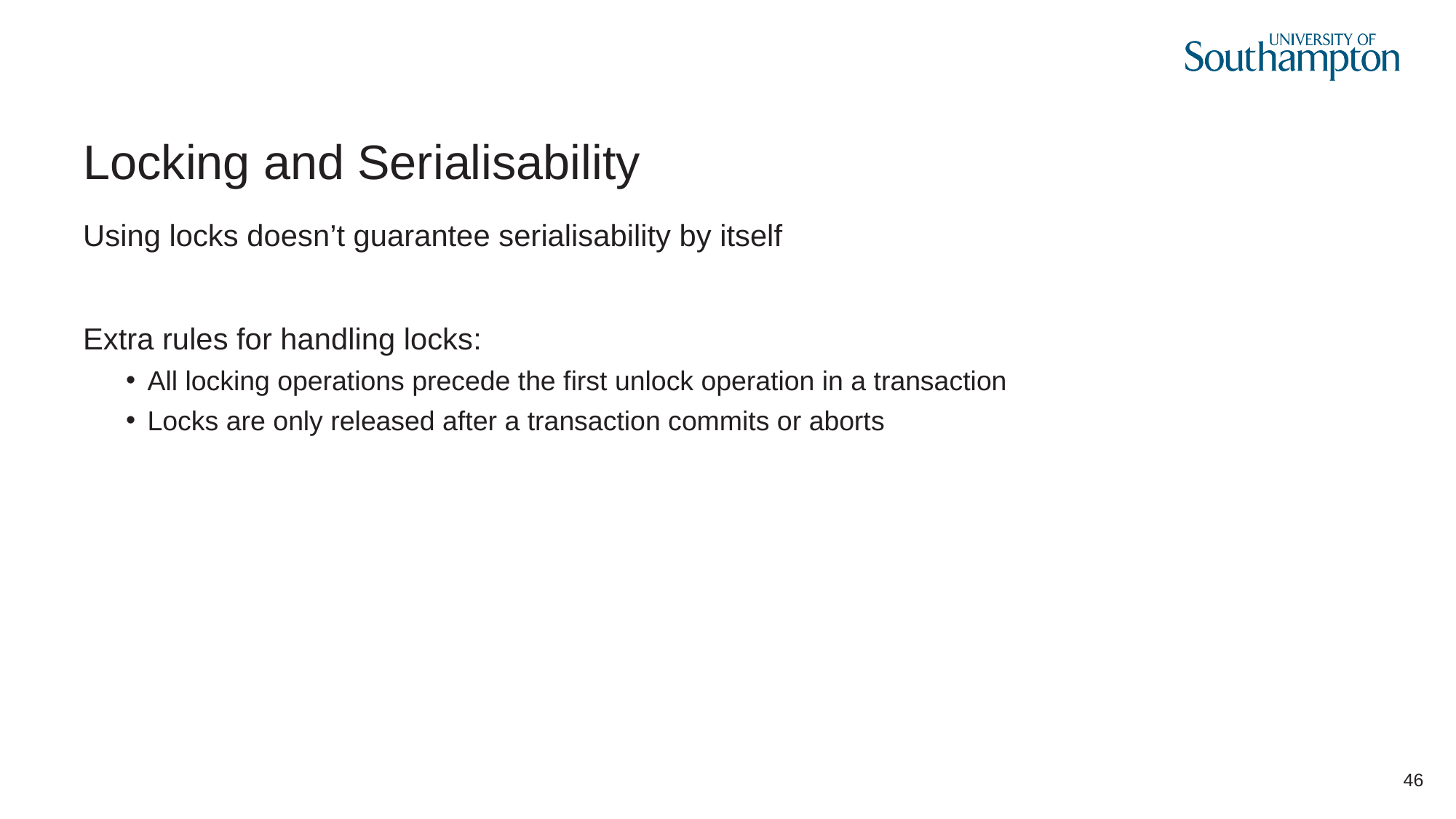

# Locking and Serialisability
Using locks doesn’t guarantee serialisability by itself

Extra rules for handling locks:
All locking operations precede the first unlock operation in a transaction
Locks are only released after a transaction commits or aborts